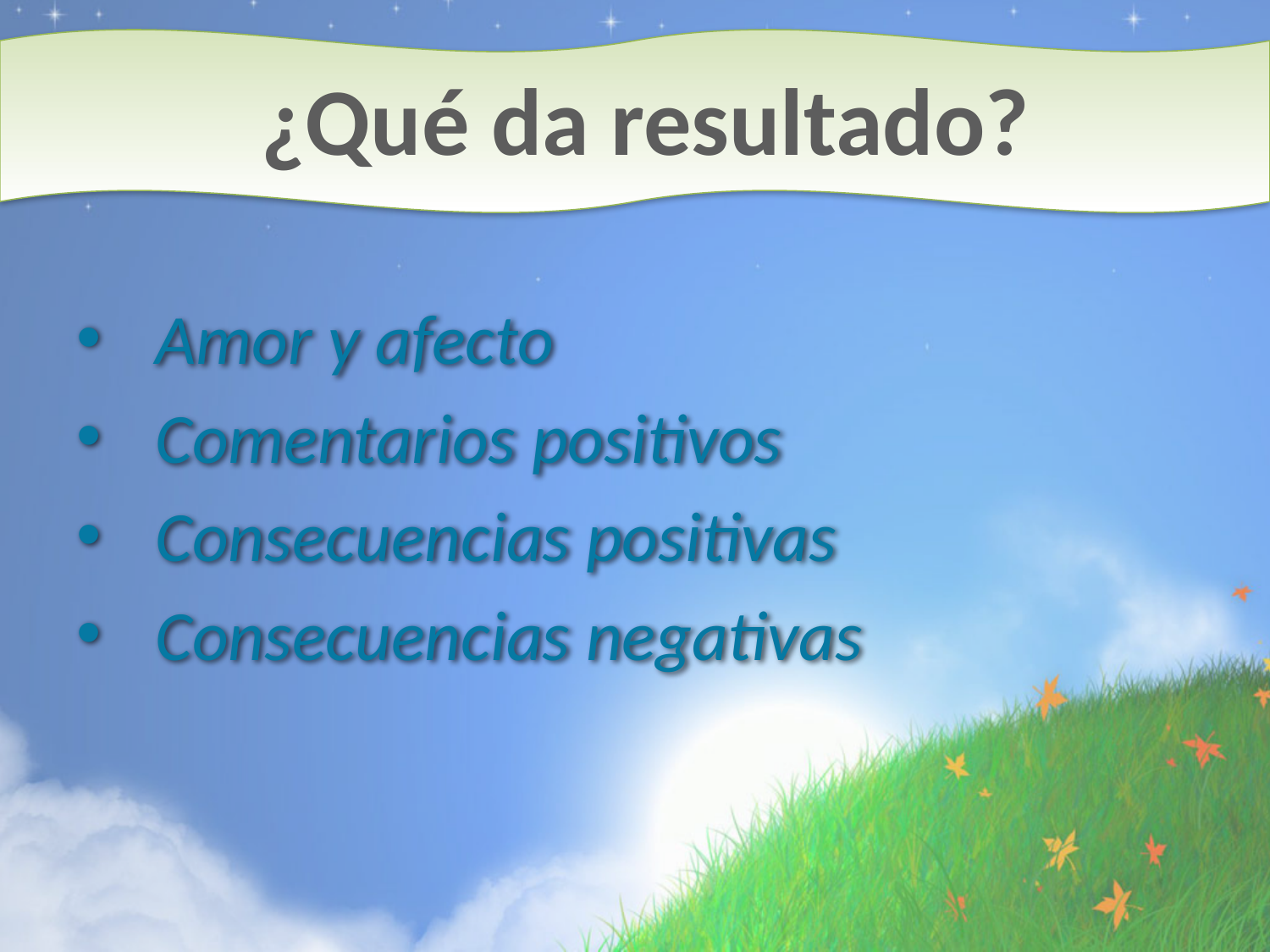

# ¿Qué da resultado?
Amor y afecto
Comentarios positivos
Consecuencias positivas
Consecuencias negativas